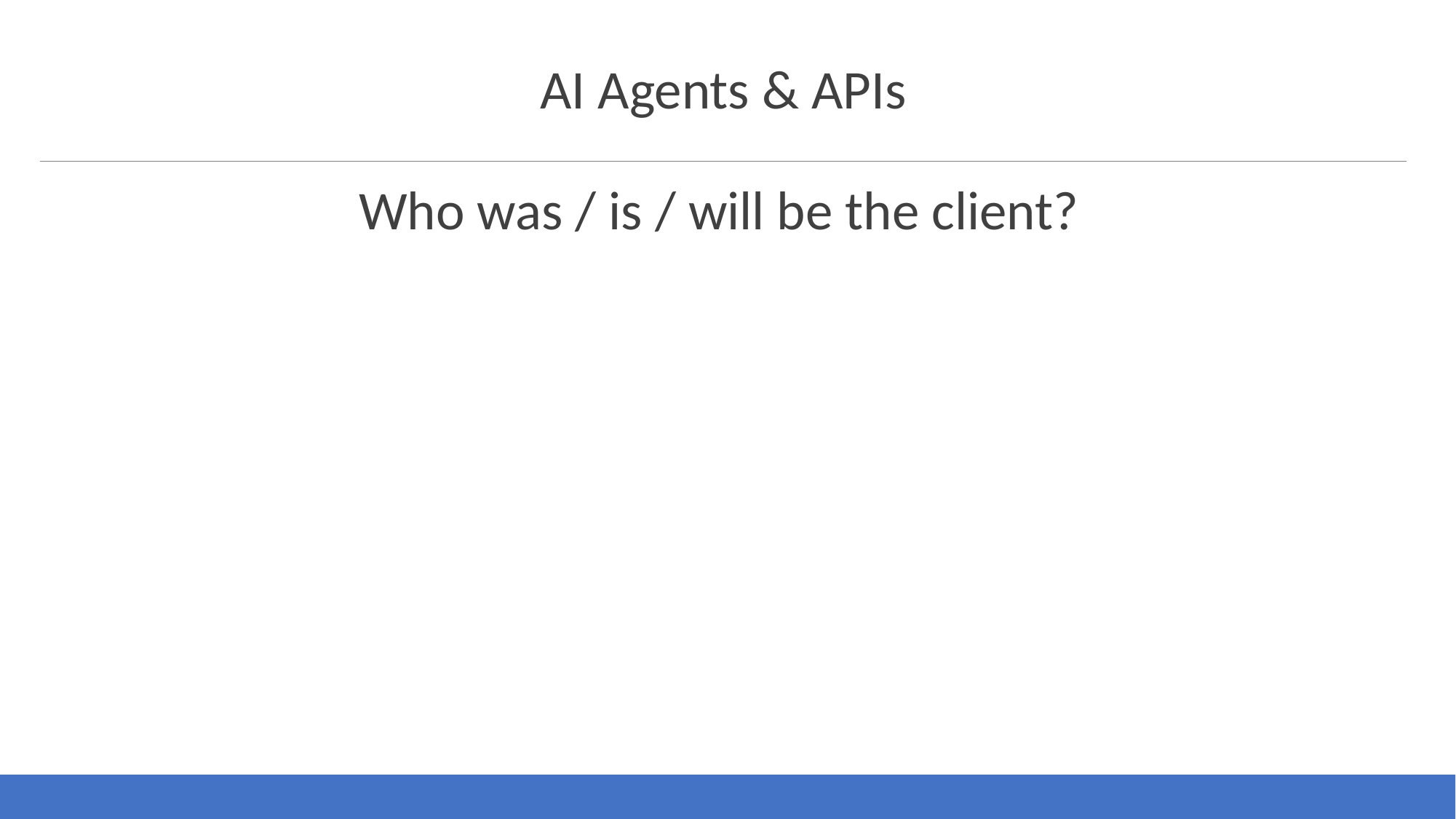

AI Agents & APIs
Who was / is / will be the client?